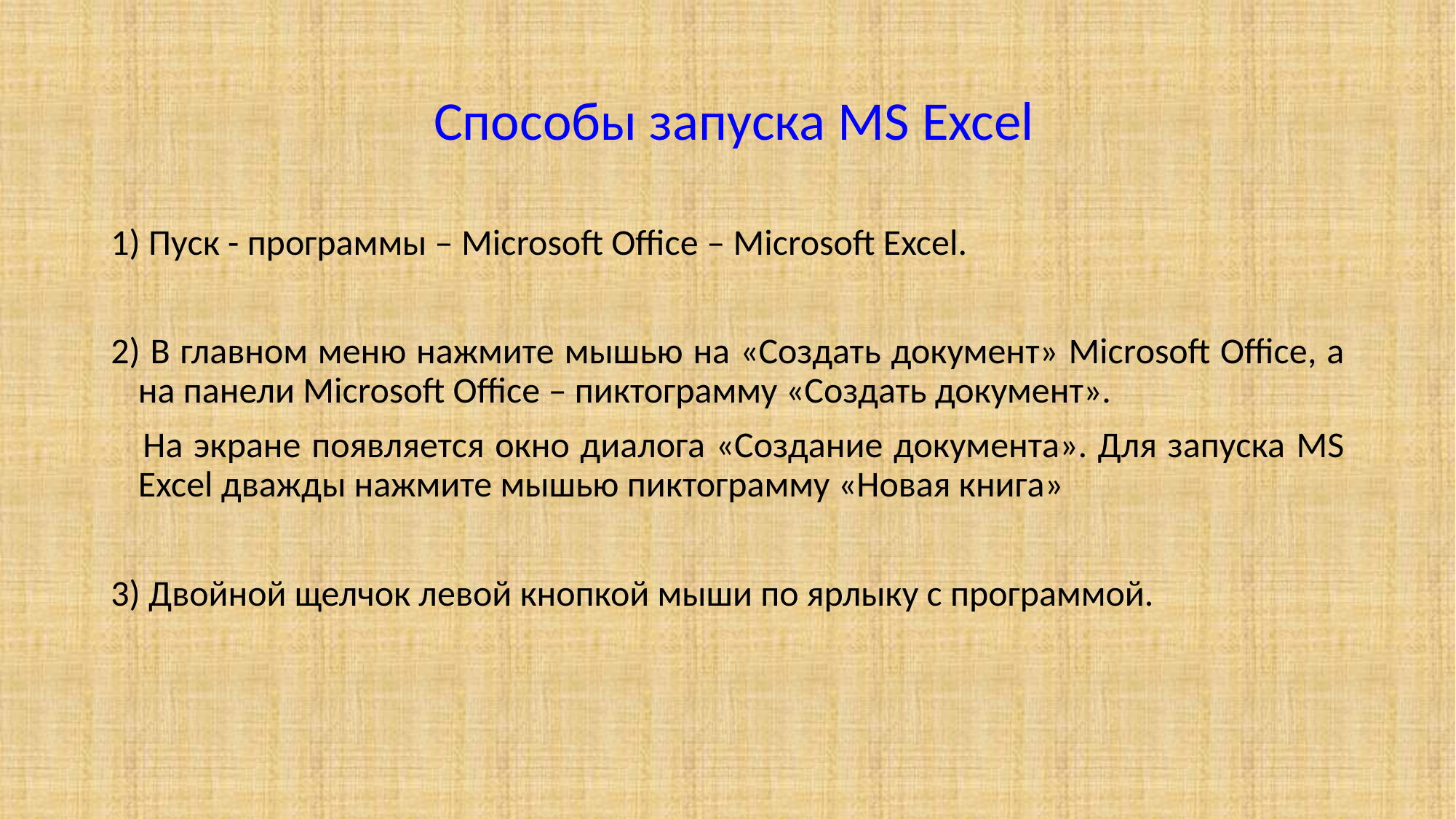

# Способы запуска MS Excel
1) Пуск - программы – Microsoft Office – Microsoft Excel.

2) В главном меню нажмите мышью на «Создать документ» Microsoft Office, а на панели Microsoft Office – пиктограмму «Создать документ».
   На экране появляется окно диалога «Создание документа». Для запуска MS Excel дважды нажмите мышью пиктограмму «Новая книга»

3) Двойной щелчок левой кнопкой мыши по ярлыку с программой.